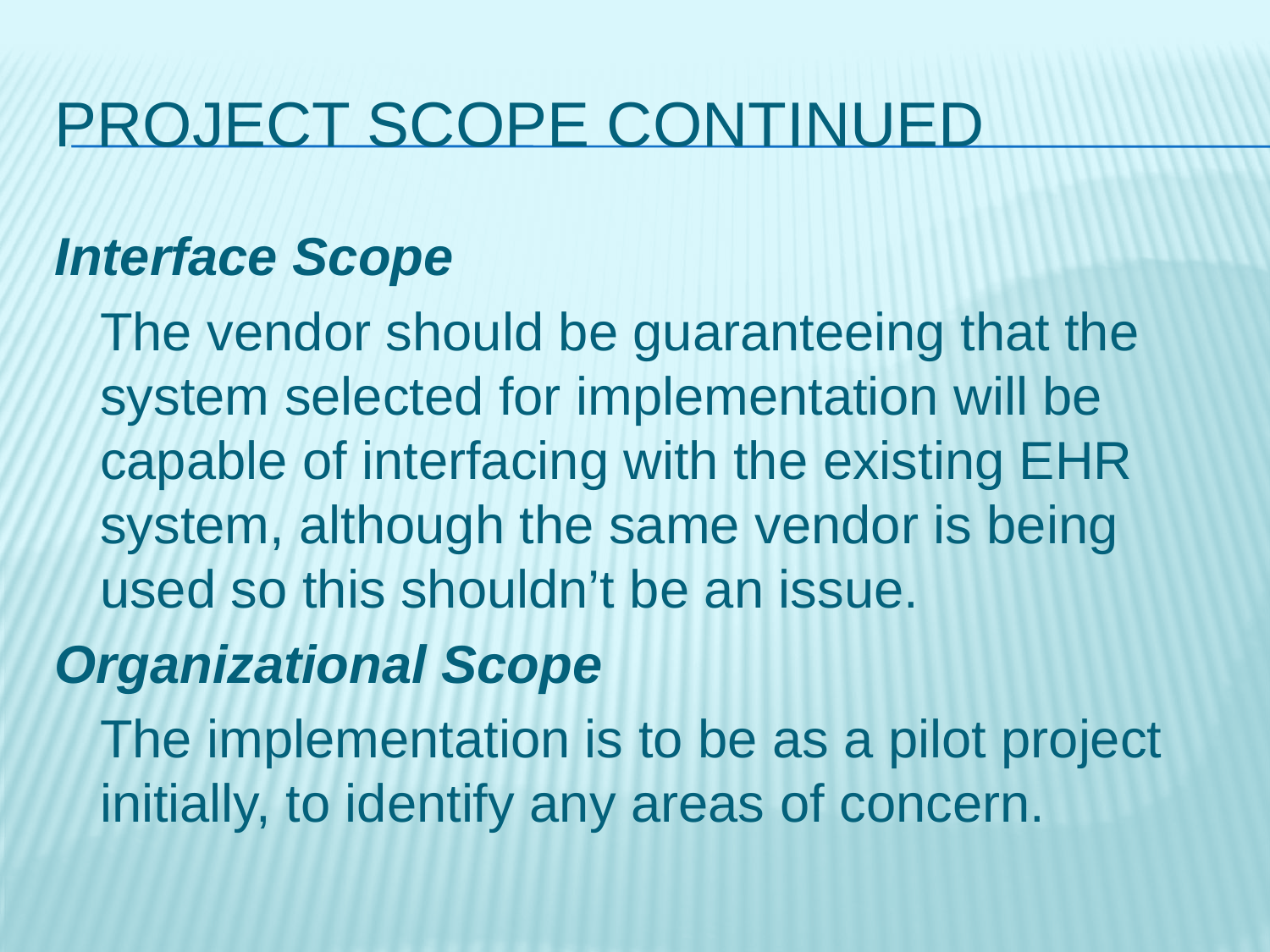

# Project Scope continued
Interface Scope
	The vendor should be guaranteeing that the system selected for implementation will be capable of interfacing with the existing EHR system, although the same vendor is being used so this shouldn’t be an issue.
Organizational Scope
	The implementation is to be as a pilot project initially, to identify any areas of concern.